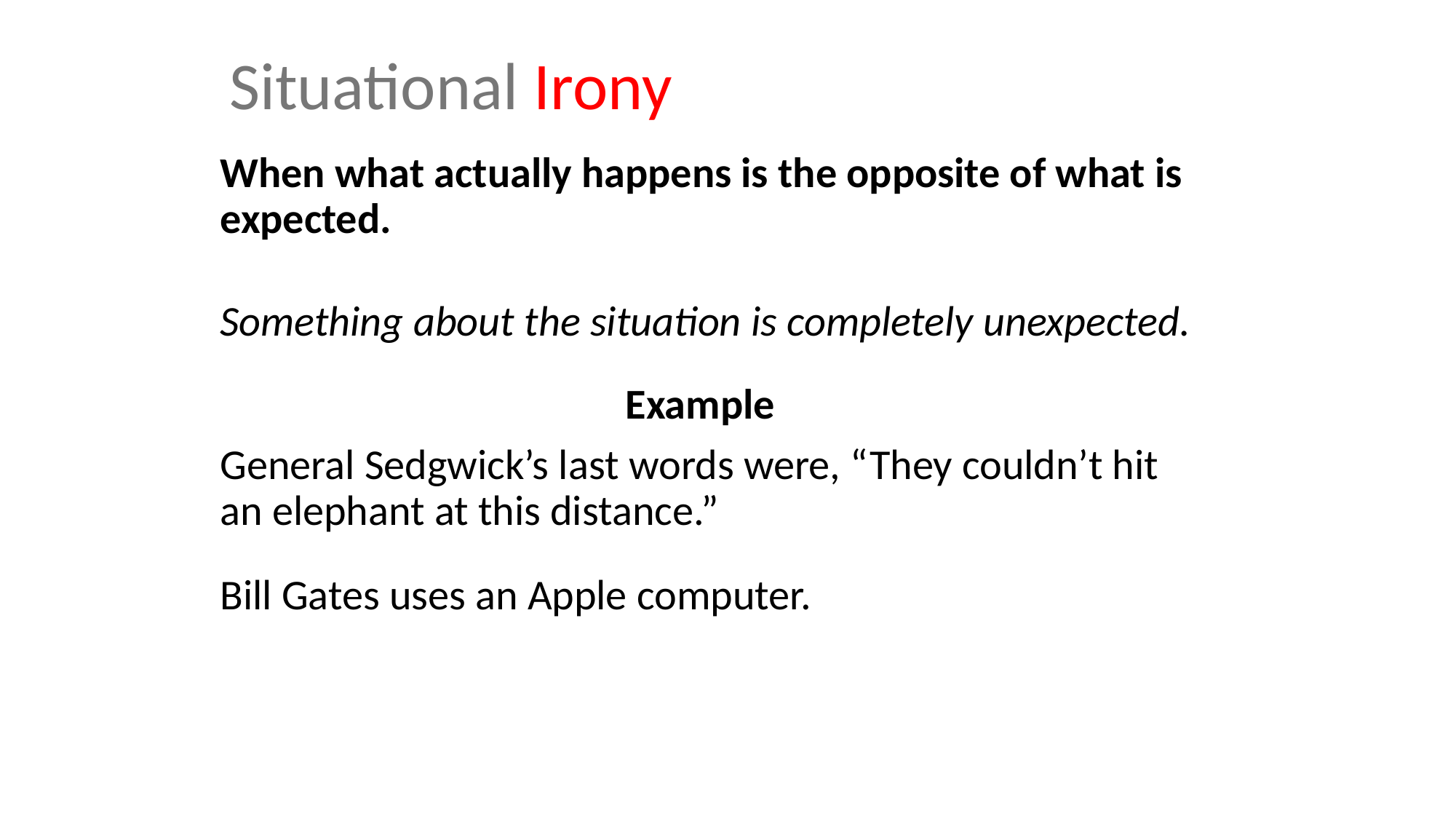

# Situational Irony
	When what actually happens is the opposite of what is expected.

	Something about the situation is completely unexpected.

Example
	General Sedgwick’s last words were, “They couldn’t hit an elephant at this distance.”

	Bill Gates uses an Apple computer.